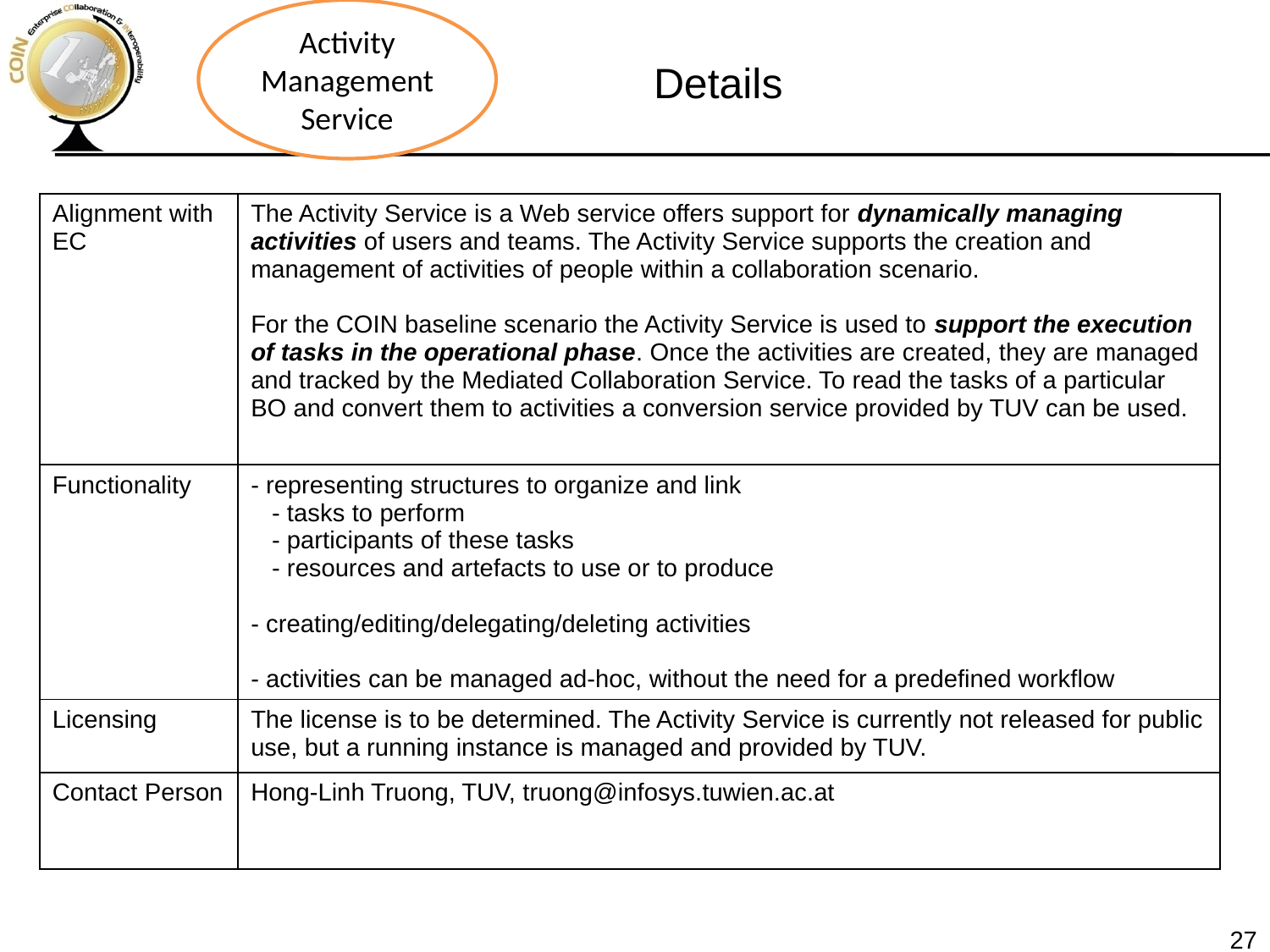

Activity Management Service
Details
| Alignment with EC | The Activity Service is a Web service offers support for dynamically managing activities of users and teams. The Activity Service supports the creation and management of activities of people within a collaboration scenario. For the COIN baseline scenario the Activity Service is used to support the execution of tasks in the operational phase. Once the activities are created, they are managed and tracked by the Mediated Collaboration Service. To read the tasks of a particular BO and convert them to activities a conversion service provided by TUV can be used. |
| --- | --- |
| Functionality | - representing structures to organize and link - tasks to perform - participants of these tasks - resources and artefacts to use or to produce - creating/editing/delegating/deleting activities - activities can be managed ad-hoc, without the need for a predefined workflow |
| Licensing | The license is to be determined. The Activity Service is currently not released for public use, but a running instance is managed and provided by TUV. |
| Contact Person | Hong-Linh Truong, TUV, truong@infosys.tuwien.ac.at |
27